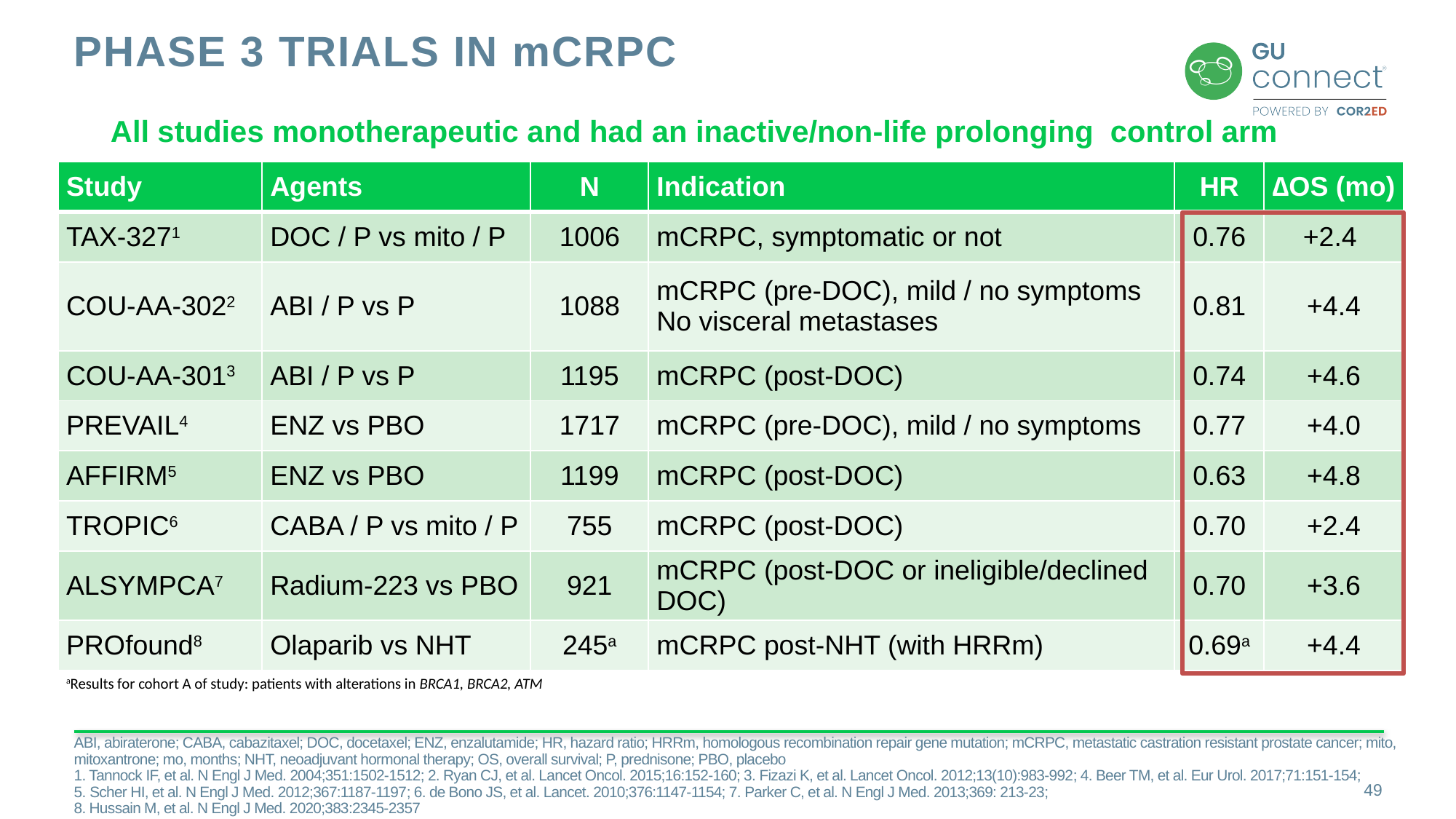

# Phase 3 trials in mCRPC
All studies monotherapeutic and had an inactive/non-life prolonging  control arm
| Study | Agents | N | Indication | HR | ∆OS (mo) |
| --- | --- | --- | --- | --- | --- |
| TAX-3271 | DOC / P vs mito / P | 1006 | mCRPC, symptomatic or not | 0.76 | +2.4 |
| COU-AA-3022 | ABI / P vs P | 1088 | mCRPC (pre-DOC), mild / no symptoms No visceral metastases | 0.81 | +4.4 |
| COU-AA-3013 | ABI / P vs P | 1195 | mCRPC (post-DOC) | 0.74 | +4.6 |
| PREVAIL4 | ENZ vs PBO | 1717 | mCRPC (pre-DOC), mild / no symptoms | 0.77 | +4.0 |
| AFFIRM5 | ENZ vs PBO | 1199 | mCRPC (post-DOC) | 0.63 | +4.8 |
| TROPIC6 | CABA / P vs mito / P | 755 | mCRPC (post-DOC) | 0.70 | +2.4 |
| ALSYMPCA7 | Radium-223 vs PBO | 921 | mCRPC (post-DOC or ineligible/declined DOC) | 0.70 | +3.6 |
| PROfound8 | Olaparib vs NHT | 245a | mCRPC post-NHT (with HRRm) | 0.69a | +4.4 |

aResults for cohort A of study: patients with alterations in BRCA1, BRCA2, ATM
ABI, abiraterone; CABA, cabazitaxel; DOC, docetaxel; ENZ, enzalutamide; HR, hazard ratio; HRRm, homologous recombination repair gene mutation; mCRPC, metastatic castration resistant prostate cancer; mito, mitoxantrone; mo, months; NHT, neoadjuvant hormonal therapy; OS, overall survival; P, prednisone; PBO, placebo
1. Tannock IF, et al. N Engl J Med. 2004;351:1502-1512; 2. Ryan CJ, et al. Lancet Oncol. 2015;16:152-160; 3. Fizazi K, et al. Lancet Oncol. 2012;13(10):983-992; 4. Beer TM, et al. Eur Urol. 2017;71:151-154;
5. Scher HI, et al. N Engl J Med. 2012;367:1187-1197; 6. de Bono JS, et al. Lancet. 2010;376:1147-1154; 7. Parker C, et al. N Engl J Med. 2013;369: 213-23;
8. Hussain M, et al. N Engl J Med. 2020;383:2345-2357
49